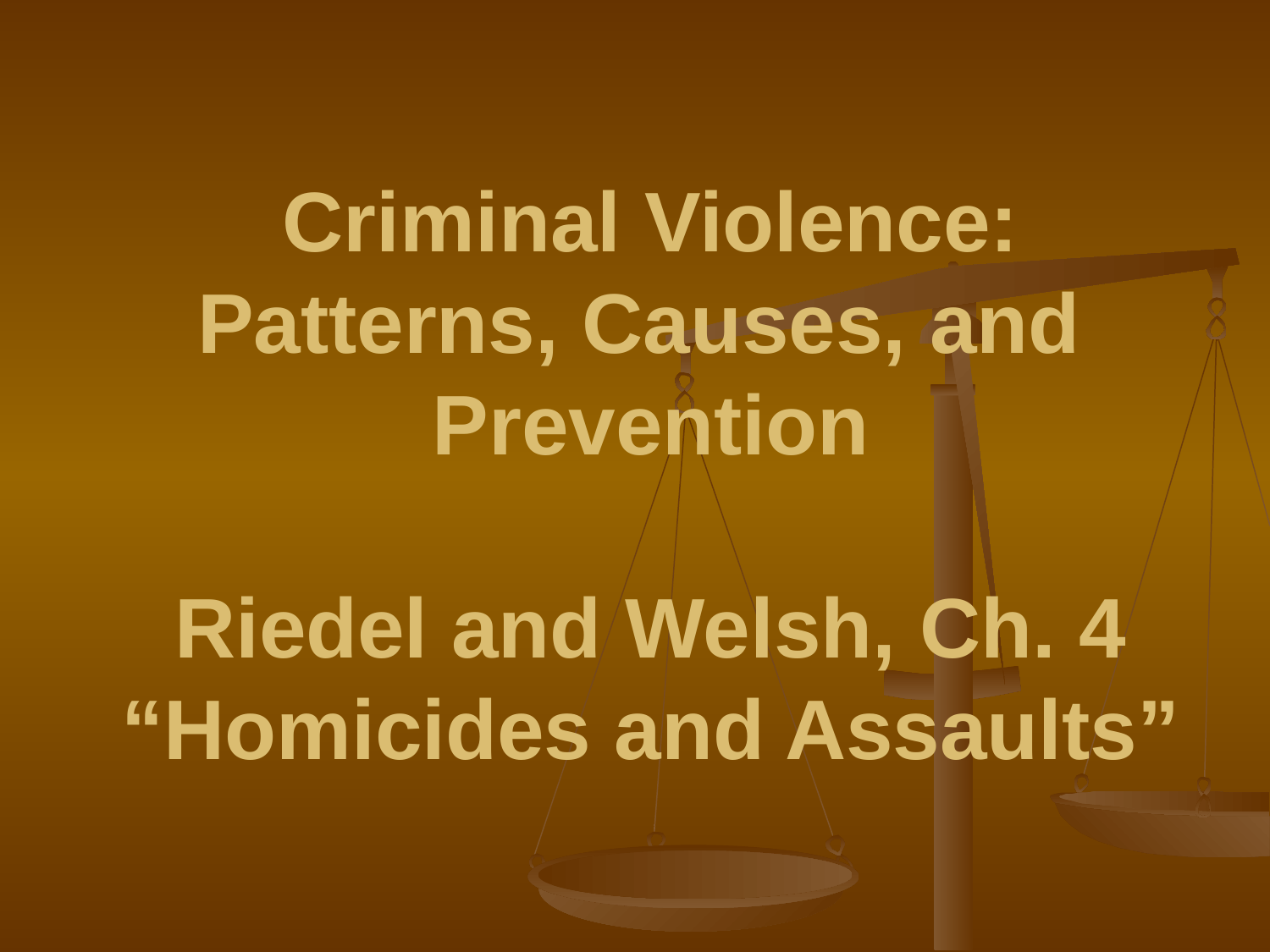

# Criminal Violence: Patterns, Causes, and Prevention Riedel and Welsh, Ch. 4 “Homicides and Assaults”